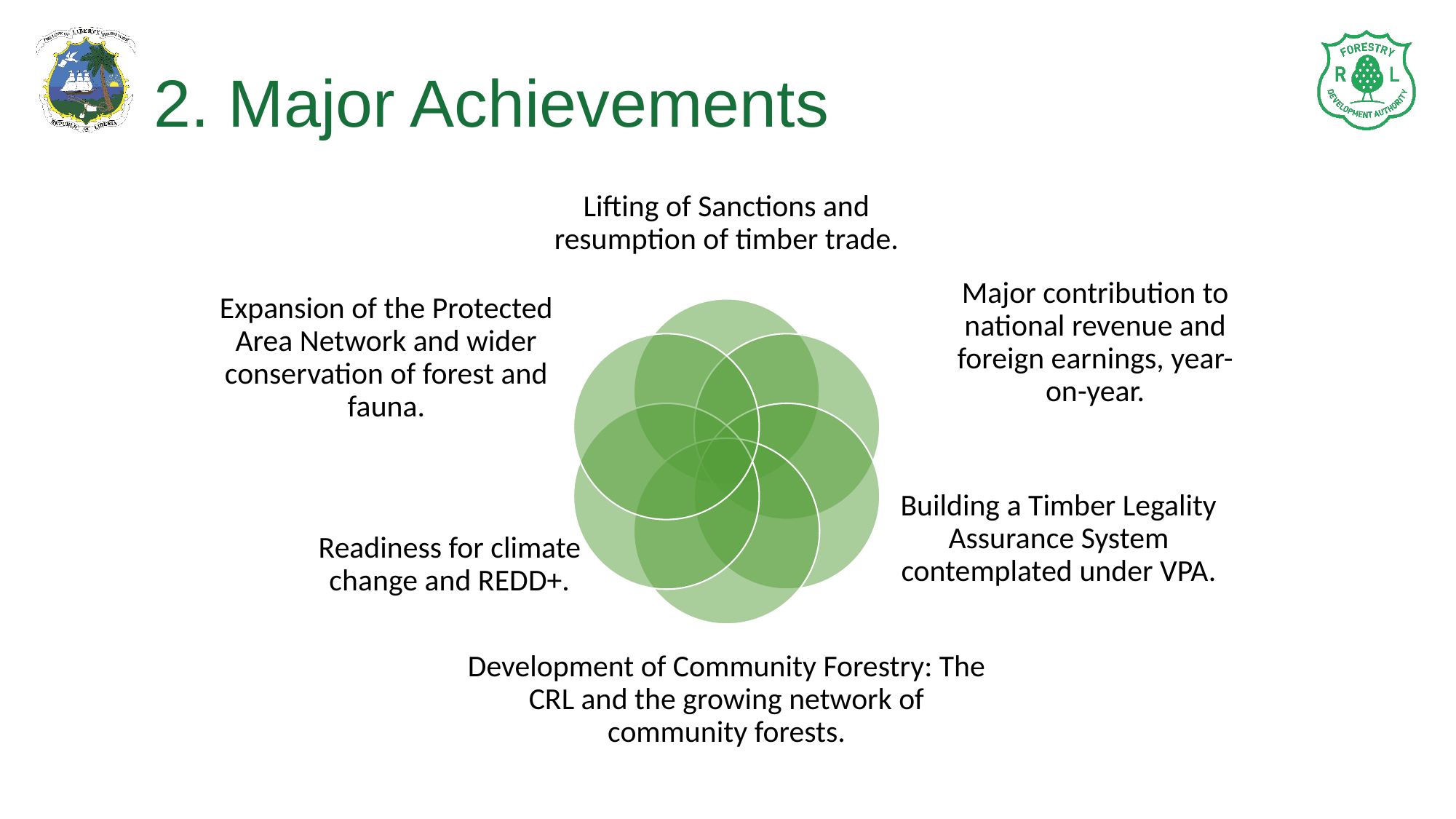

# 2. Major Achievements
Lifting of Sanctions and resumption of timber trade.
Major contribution to national revenue and foreign earnings, year-on-year.
Building a Timber Legality Assurance System contemplated under VPA.
Development of Community Forestry: The CRL and the growing network of community forests.
Readiness for climate change and REDD+.
Expansion of the Protected Area Network and wider conservation of forest and fauna.